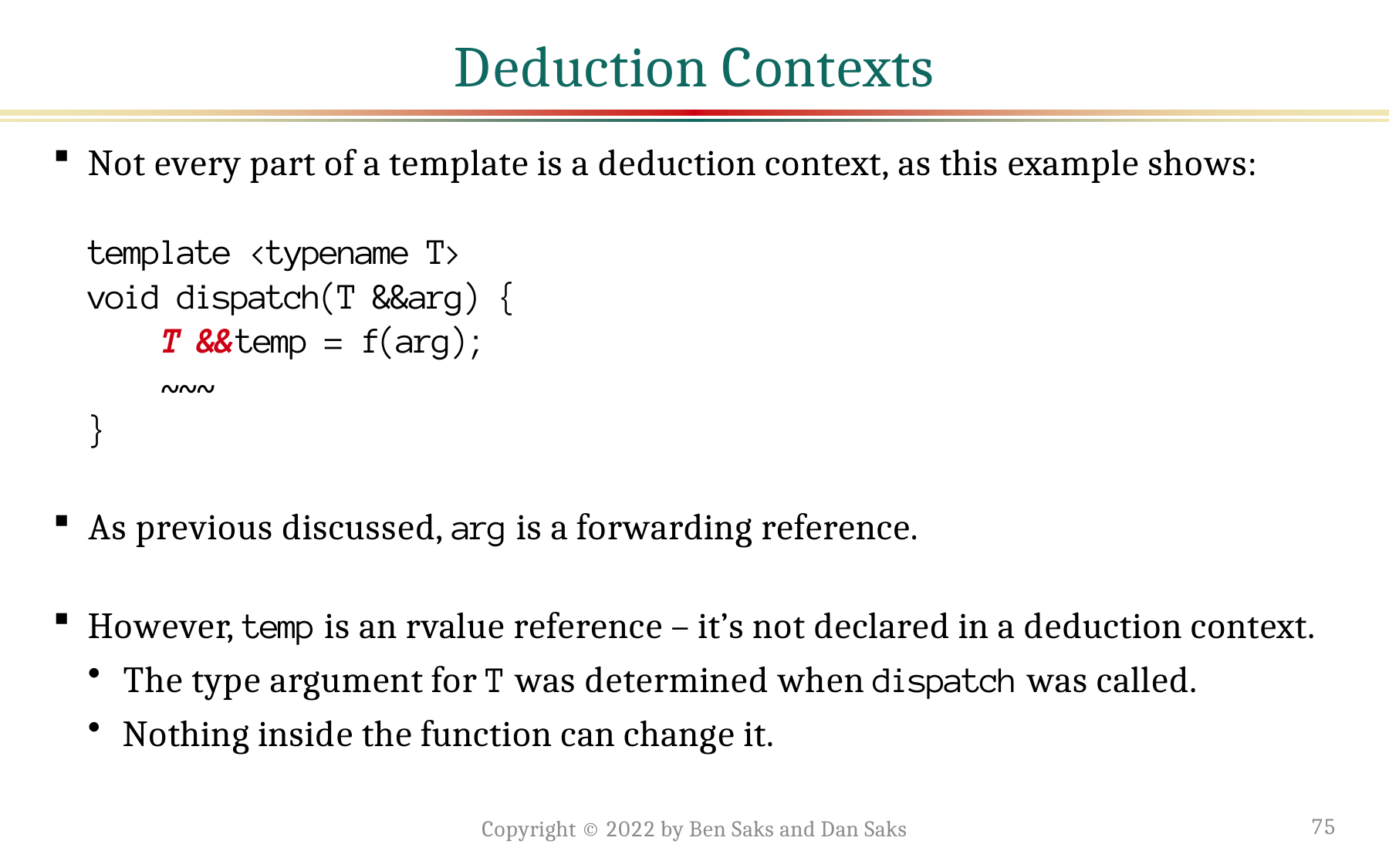

# Deduction Contexts
Not every part of a template is a deduction context, as this example shows:

template <typename T>
void dispatch(T &&arg) {
    T &&temp = f(arg);
    ~~~
}

As previous discussed, arg is a forwarding reference.

However, temp is an rvalue reference – it’s not declared in a deduction context.
The type argument for T was determined when dispatch was called.
Nothing inside the function can change it.
Copyright © 2022 by Ben Saks and Dan Saks
75